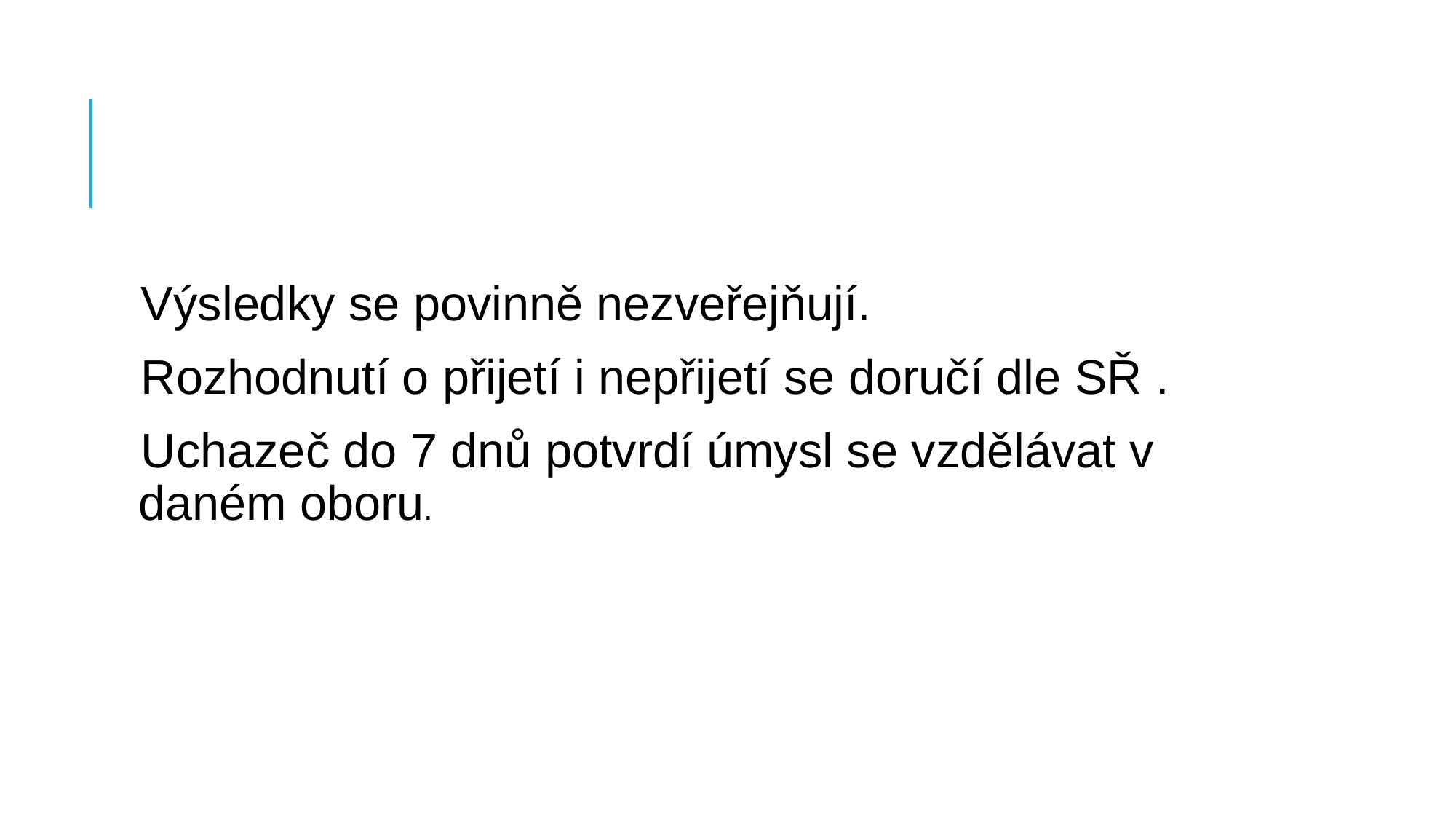

#
Výsledky se povinně nezveřejňují.
Rozhodnutí o přijetí i nepřijetí se doručí dle SŘ .
Uchazeč do 7 dnů potvrdí úmysl se vzdělávat v daném oboru.